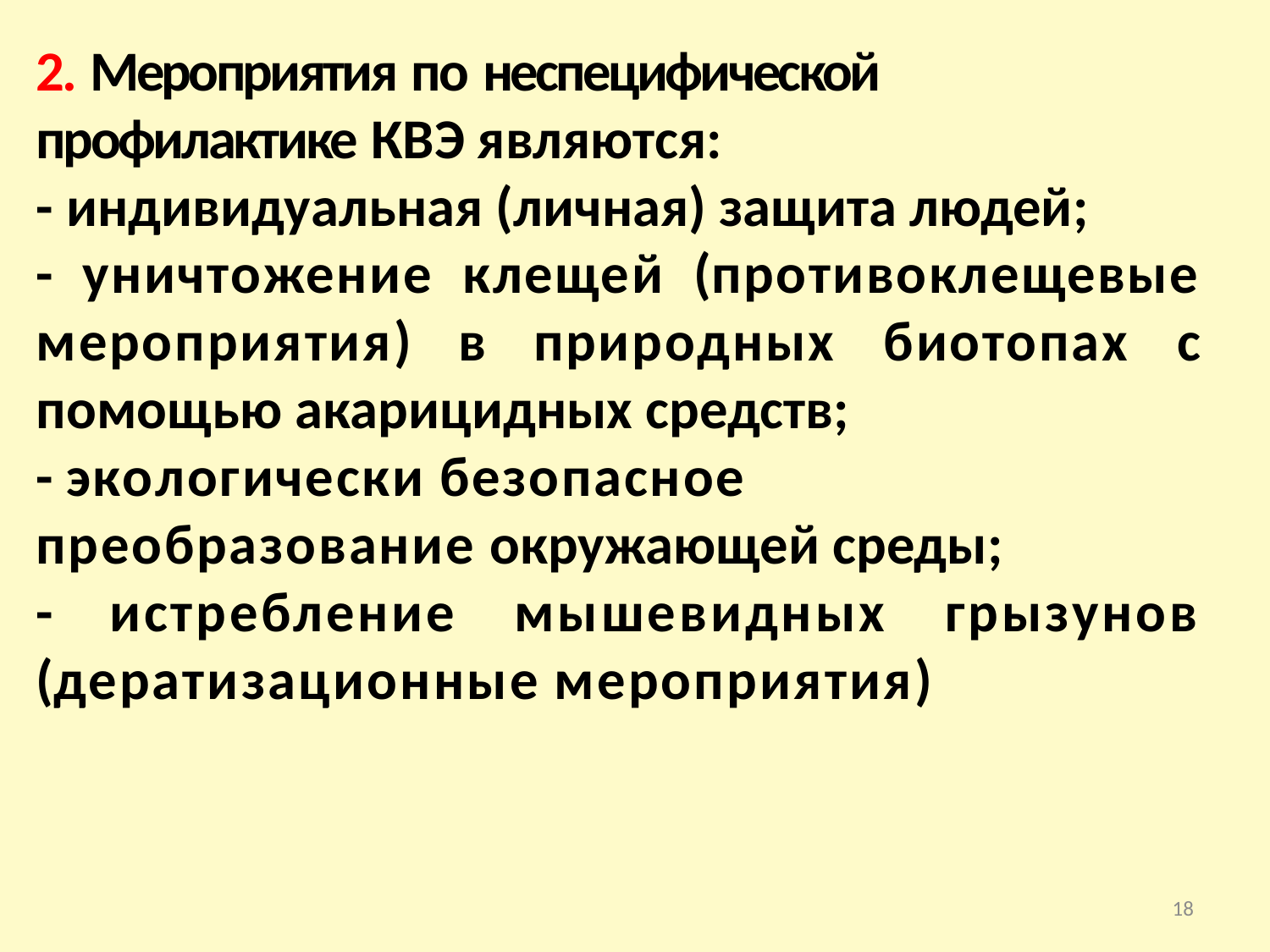

2. Мероприятия по неспецифической профилактике КВЭ являются:
- индивидуальная (личная) защита людей;
- уничтожение клещей (противоклещевые мероприятия) в природных биотопах с помощью акарицидных средств;
- экологически безопасное преобразование окружающей среды;
- истребление мышевидных грызунов (дератизационные мероприятия)
18